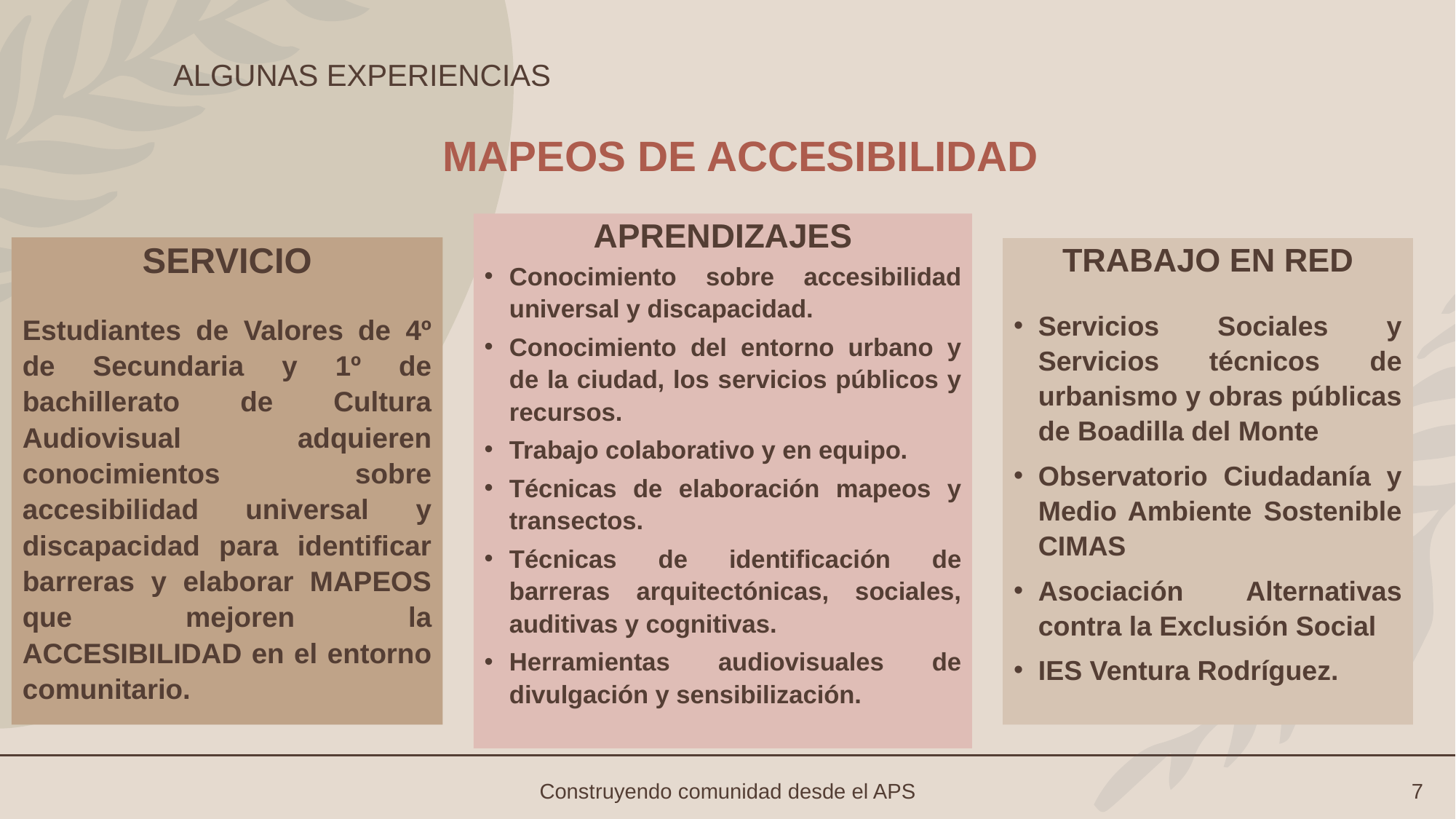

# ALGUNAS EXPERIENCIAS
MAPEOS DE ACCESIBILIDAD
APRENDIZAJES
Conocimiento sobre accesibilidad universal y discapacidad.
Conocimiento del entorno urbano y de la ciudad, los servicios públicos y recursos.
Trabajo colaborativo y en equipo.
Técnicas de elaboración mapeos y transectos.
Técnicas de identificación de barreras arquitectónicas, sociales, auditivas y cognitivas.
Herramientas audiovisuales de divulgación y sensibilización.

SERVICIO

Estudiantes de Valores de 4º de Secundaria y 1º de bachillerato de Cultura Audiovisual adquieren conocimientos sobre accesibilidad universal y discapacidad para identificar barreras y elaborar MAPEOS que mejoren la ACCESIBILIDAD en el entorno comunitario.
TRABAJO EN RED

Servicios Sociales y Servicios técnicos de urbanismo y obras públicas de Boadilla del Monte
Observatorio Ciudadanía y Medio Ambiente Sostenible CIMAS
Asociación Alternativas contra la Exclusión Social
IES Ventura Rodríguez.

Construyendo comunidad desde el APS
7